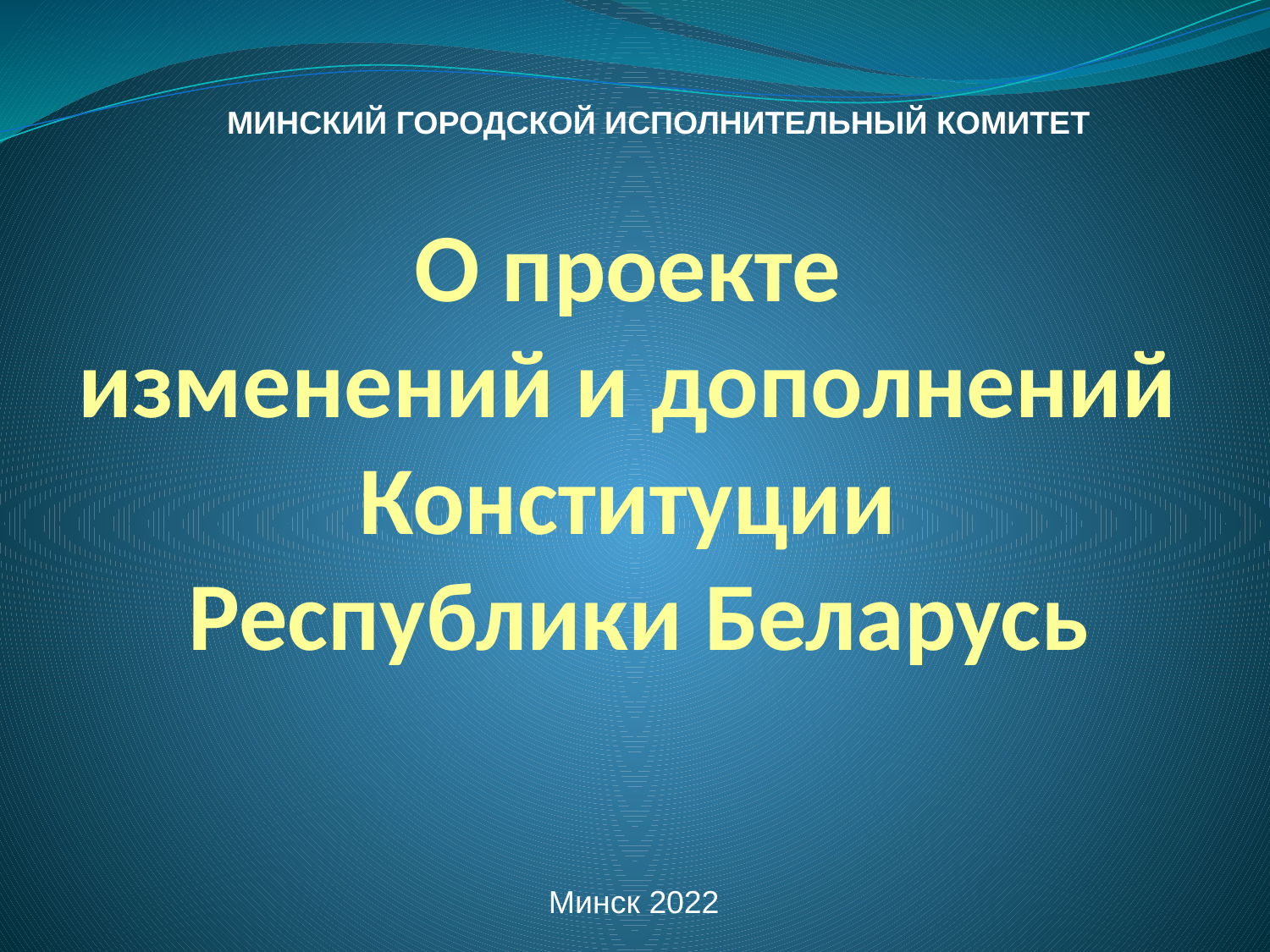

МИНСКИЙ ГОРОДСКОЙ ИСПОЛНИТЕЛЬНЫЙ КОМИТЕТ
# О проекте изменений и дополнений Конституции Республики Беларусь
Минск 2022